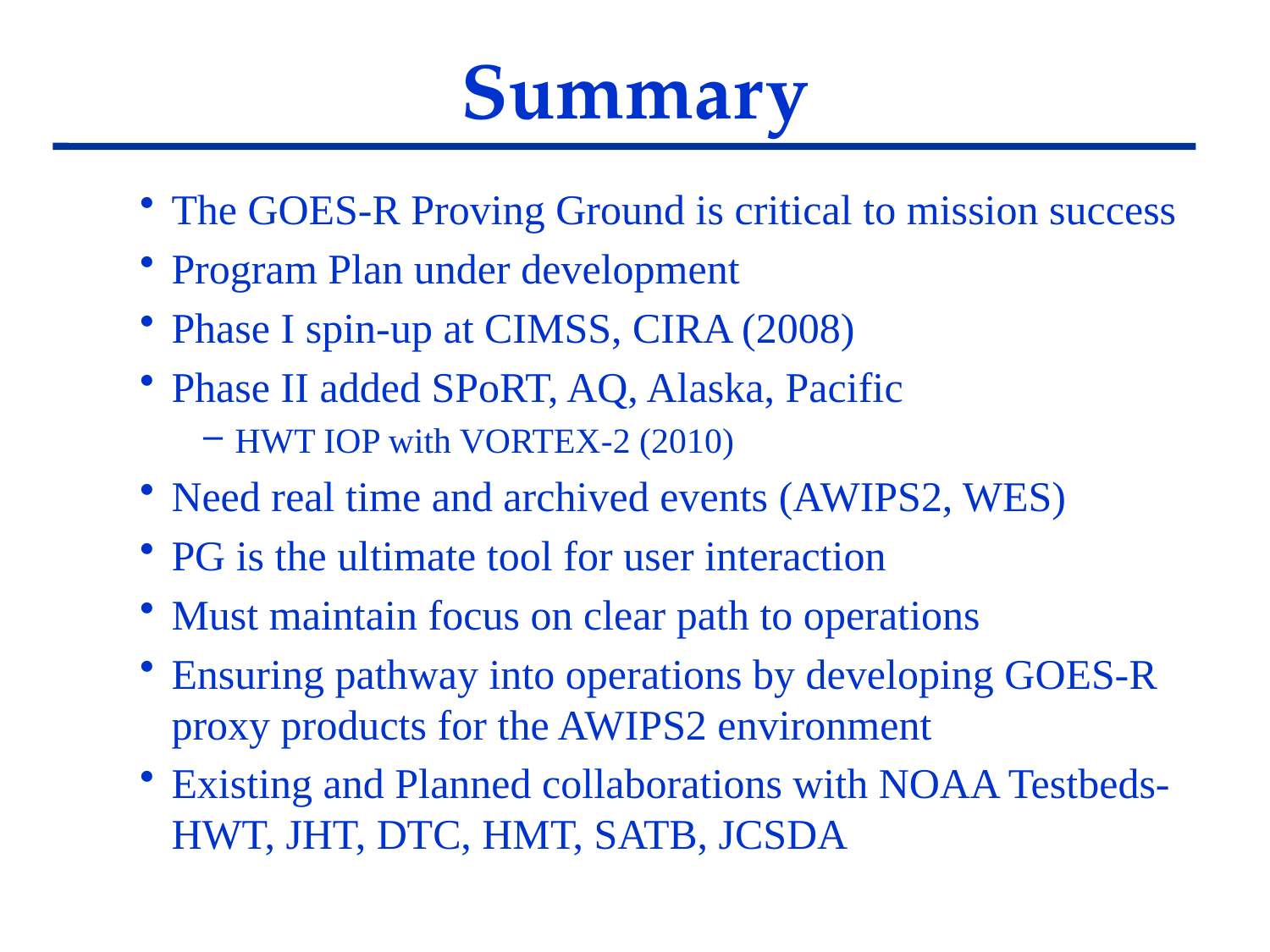

Summary

The GOES-R Proving Ground is critical to mission success
Program Plan under development
Phase I spin-up at CIMSS, CIRA (2008)
Phase II added SPoRT, AQ, Alaska, Pacific
HWT IOP with VORTEX-2 (2010)
Need real time and archived events (AWIPS2, WES)
PG is the ultimate tool for user interaction
Must maintain focus on clear path to operations
Ensuring pathway into operations by developing GOES-R proxy products for the AWIPS2 environment
Existing and Planned collaborations with NOAA Testbeds- HWT, JHT, DTC, HMT, SATB, JCSDA